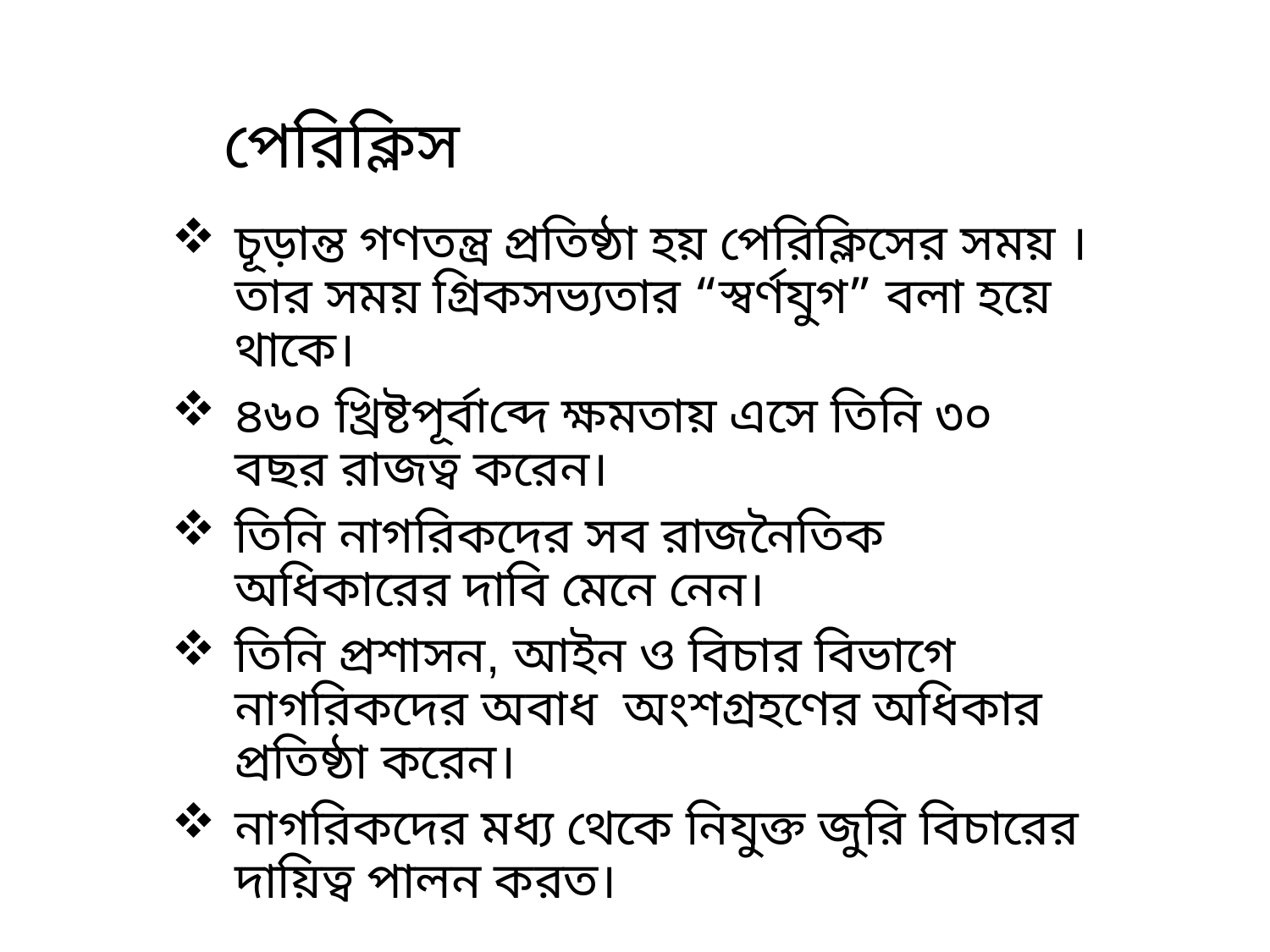

# পেরিক্লিস
চূড়ান্ত গণতন্ত্র প্রতিষ্ঠা হয় পেরিক্লিসের সময় । তার সময় গ্রিকসভ্যতার “স্বর্ণযুগ” বলা হয়ে থাকে।
৪৬০ খ্রিষ্টপূর্বাব্দে ক্ষমতায় এসে তিনি ৩০ বছর রাজত্ব করেন।
তিনি নাগরিকদের সব রাজনৈতিক অধিকারের দাবি মেনে নেন।
তিনি প্রশাসন, আইন ও বিচার বিভাগে নাগরিকদের অবাধ  অংশগ্রহণের অধিকার প্রতিষ্ঠা করেন।
নাগরিকদের মধ্য থেকে নিযুক্ত জুরি বিচারের দায়িত্ব পালন করত।